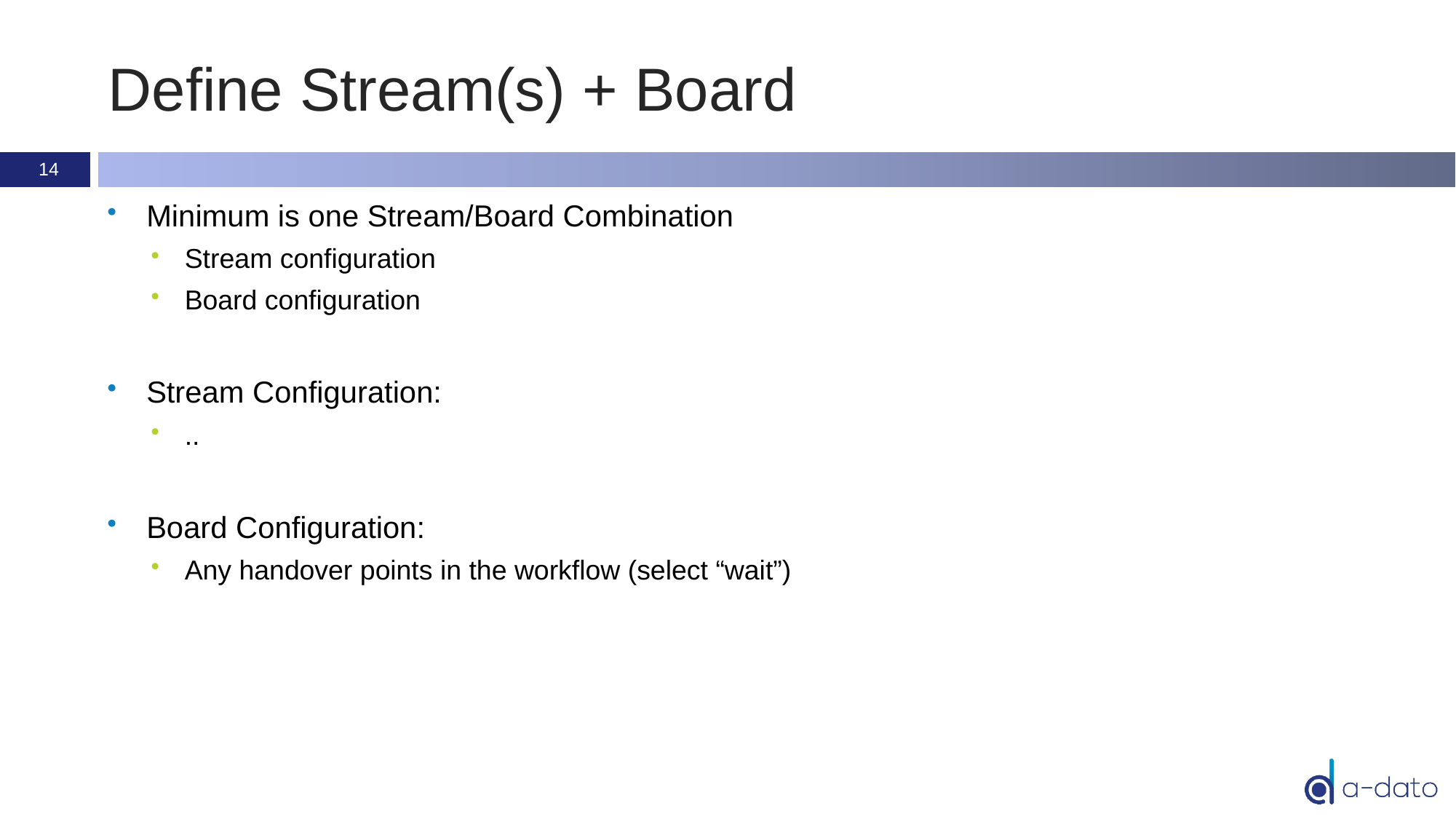

# Define Stream(s) + Board
14
Minimum is one Stream/Board Combination
Stream configuration
Board configuration

Stream Configuration:
..

Board Configuration:
Any handover points in the workflow (select “wait”)